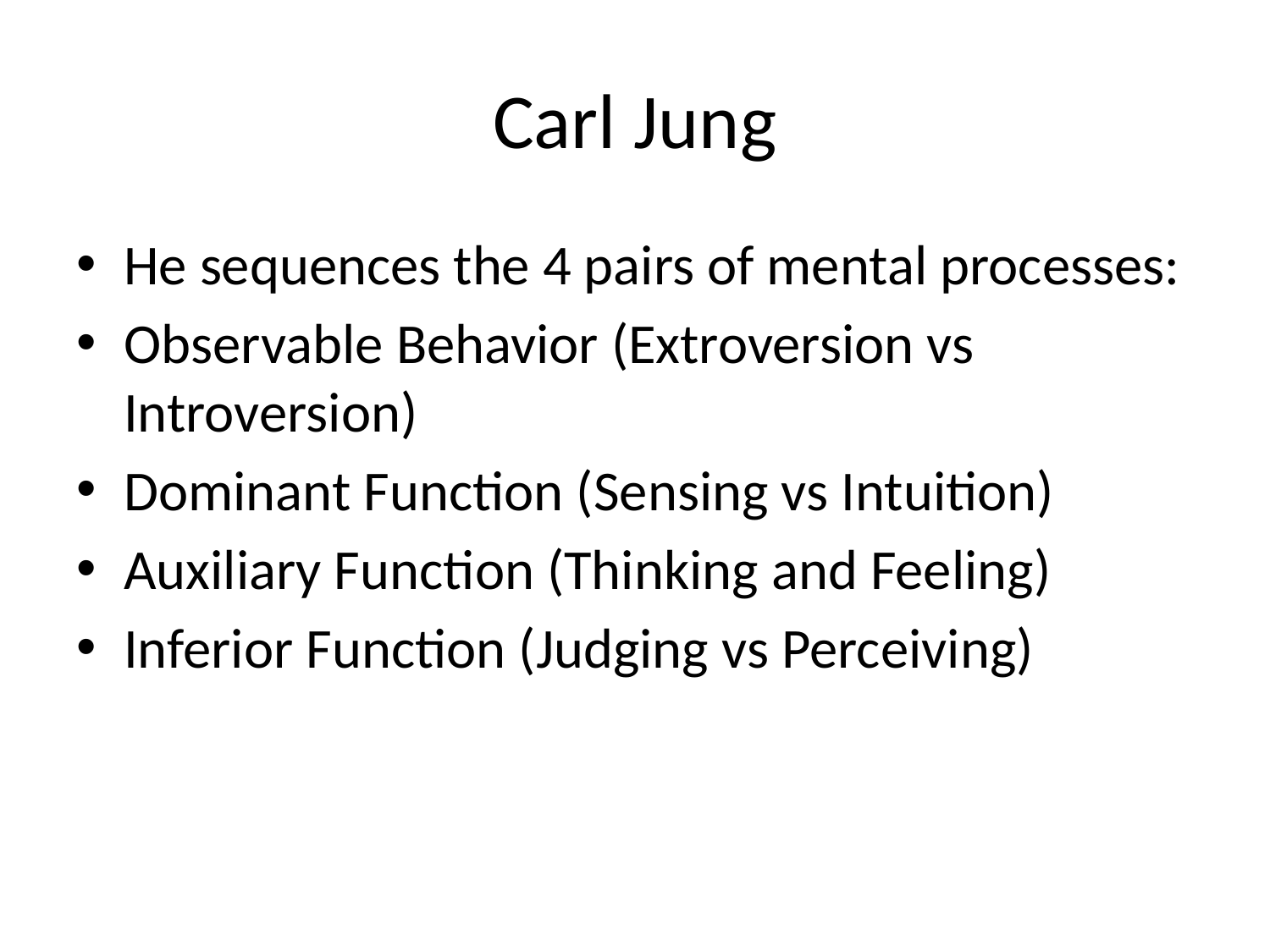

# Carl Jung
He sequences the 4 pairs of mental processes:
Observable Behavior (Extroversion vs Introversion)
Dominant Function (Sensing vs Intuition)
Auxiliary Function (Thinking and Feeling)
Inferior Function (Judging vs Perceiving)